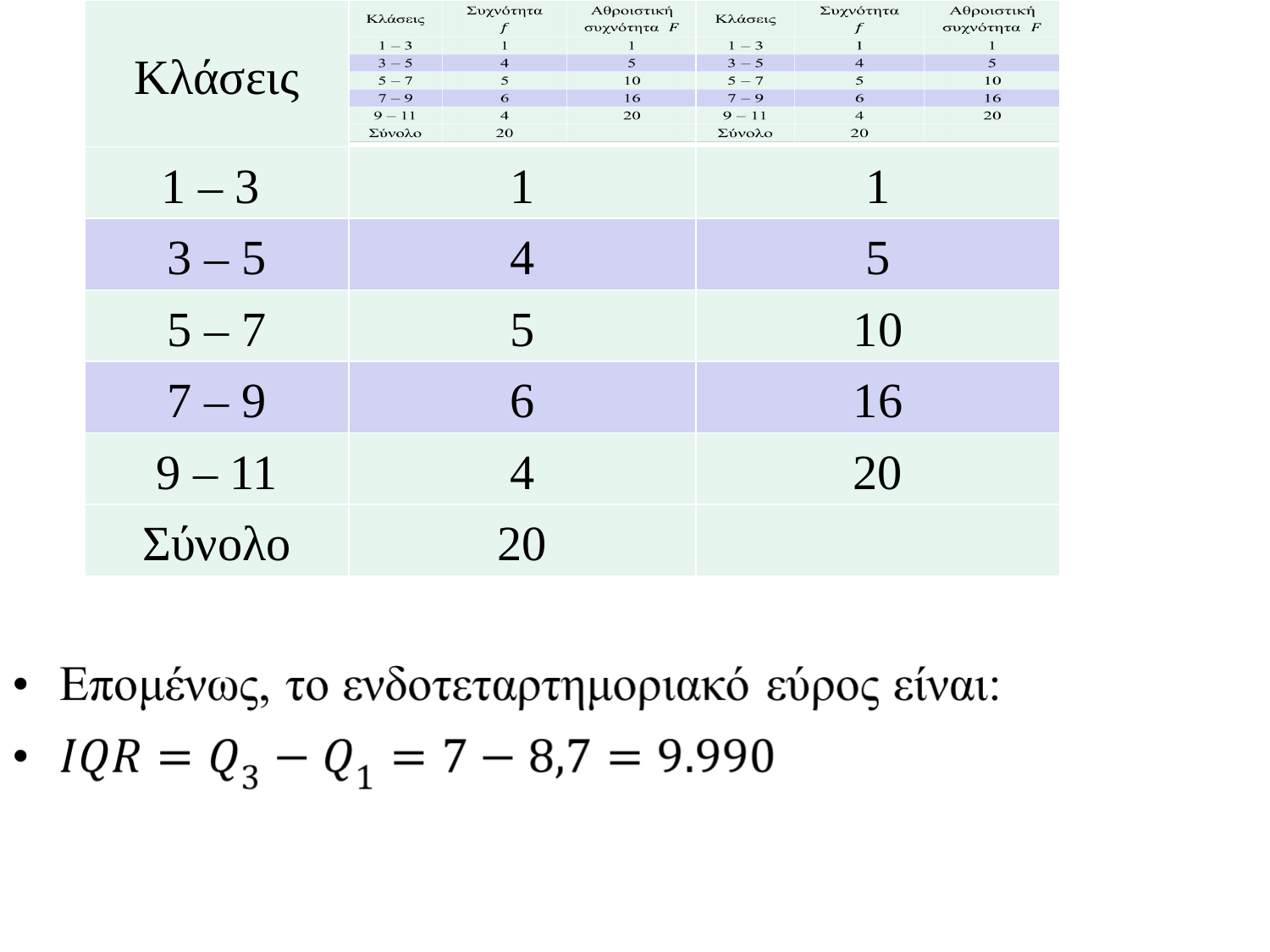

| Κλάσεις |  |  |
| --- | --- | --- |
| 1 – 3 | 1 | 1 |
| 3 – 5 | 4 | 5 |
| 5 – 7 | 5 | 10 |
| 7 – 9 | 6 | 16 |
| 9 – 11 | 4 | 20 |
| Σύνολο | 20 |  |